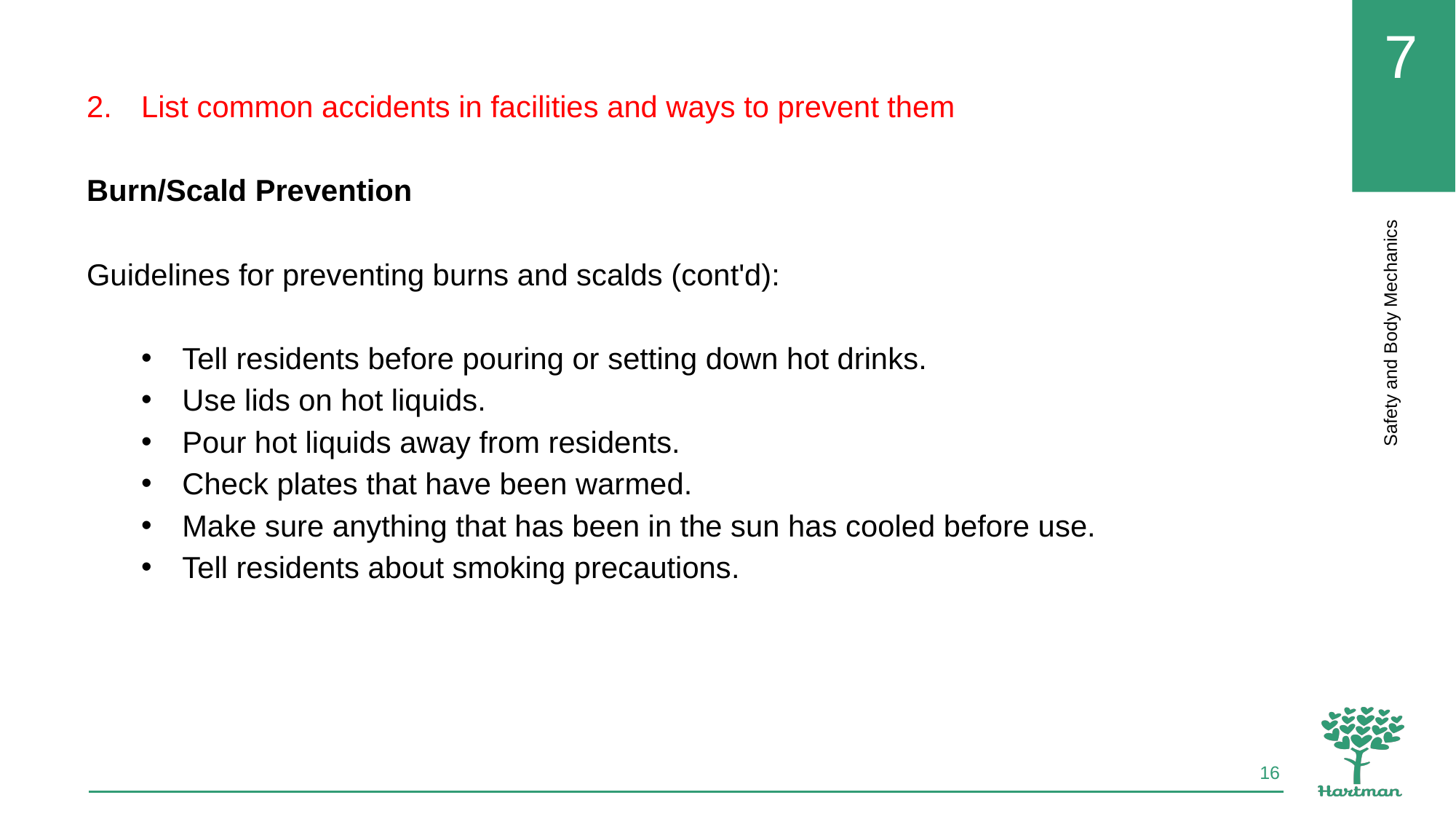

List common accidents in facilities and ways to prevent them

Burn/Scald Prevention

Guidelines for preventing burns and scalds (cont'd):

Tell residents before pouring or setting down hot drinks.
Use lids on hot liquids.
Pour hot liquids away from residents.
Check plates that have been warmed.
Make sure anything that has been in the sun has cooled before use.
Tell residents about smoking precautions.

16